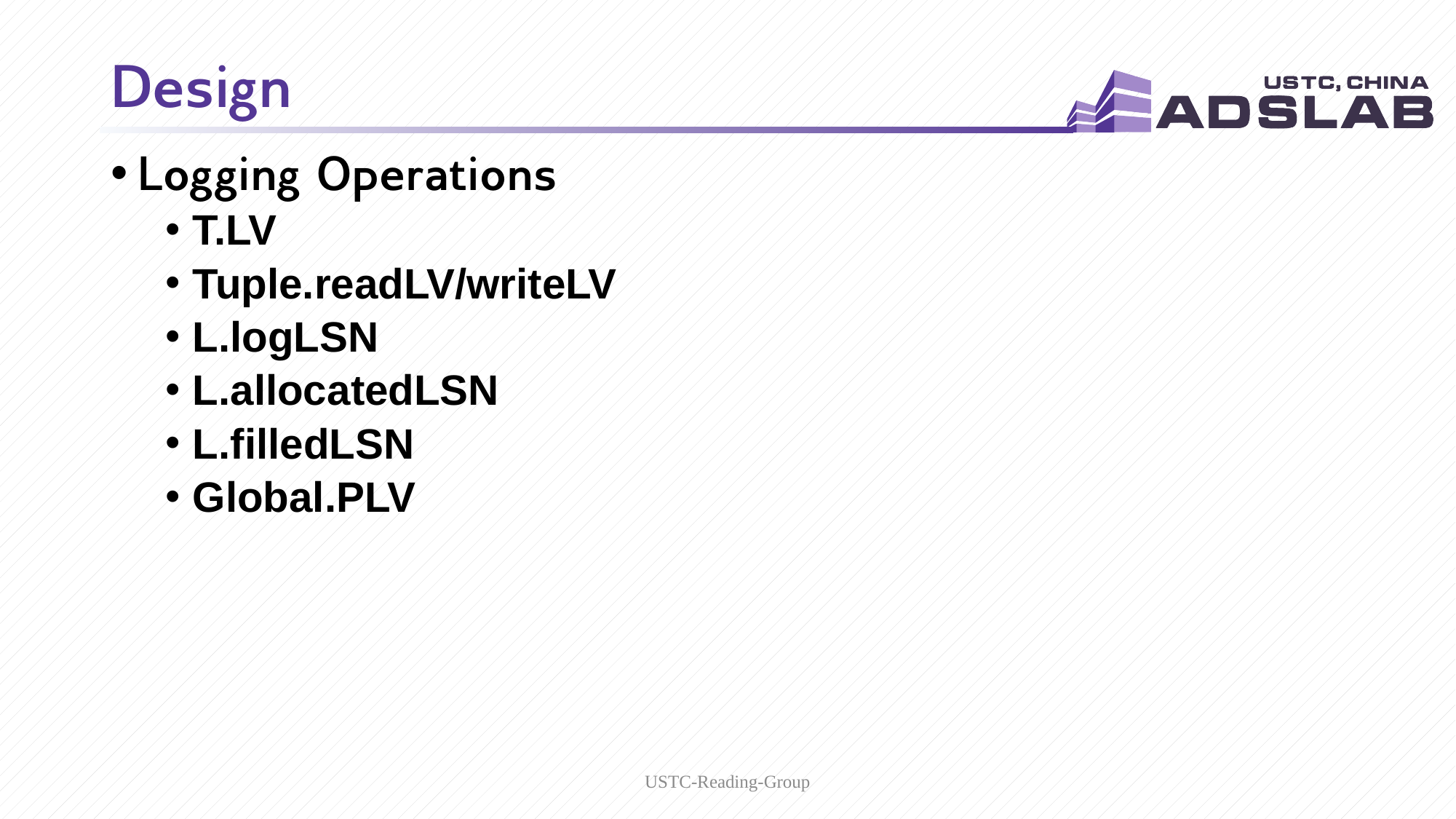

14
# Design
Logging Operations
T.LV
Tuple.readLV/writeLV
L.logLSN
L.allocatedLSN
L.filledLSN
Global.PLV
USTC-Reading-Group